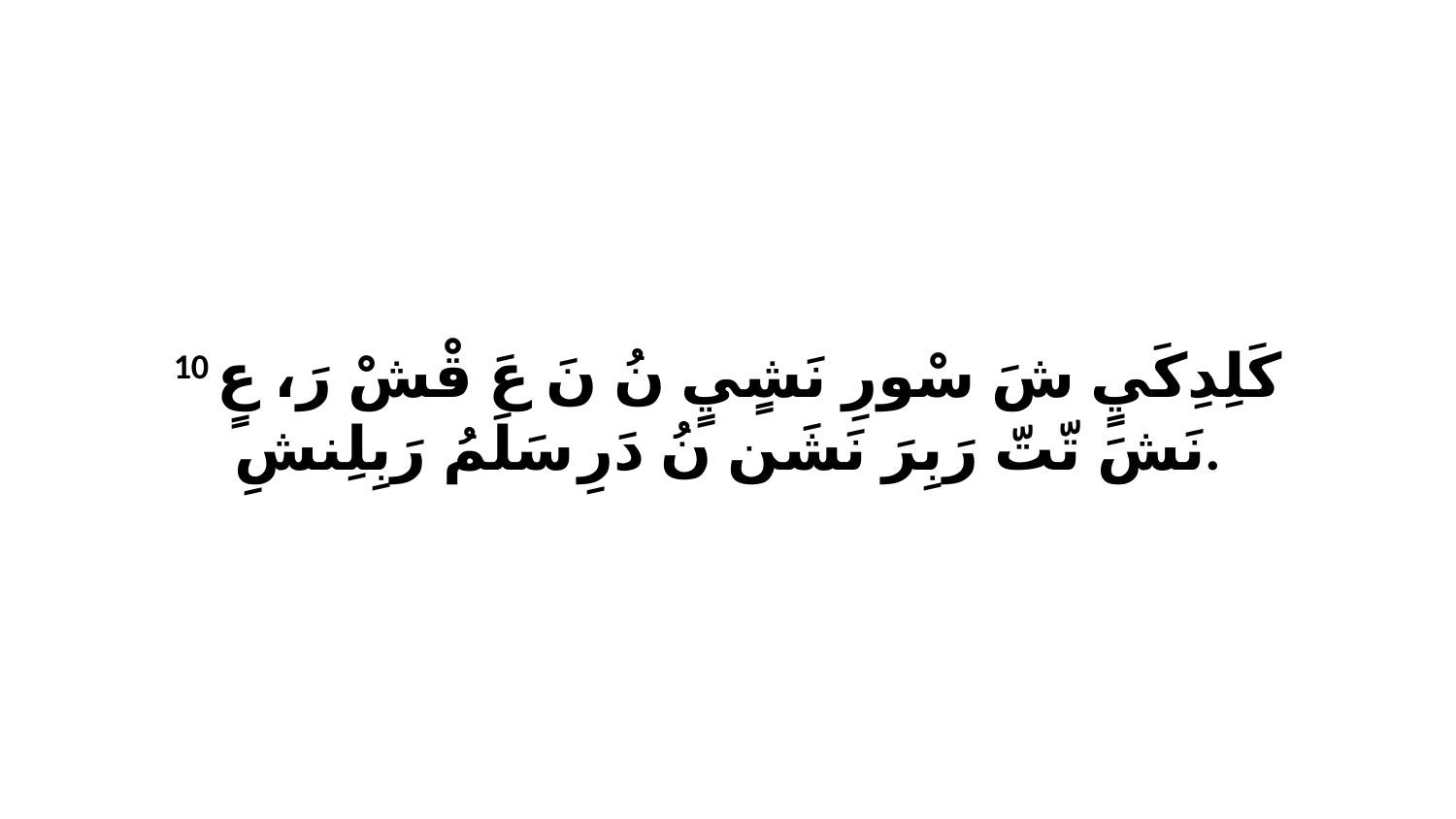

10 كَلِدِكَيٍ شَ سْورِ نَشٍيٍ نُ نَ عَ قْشْ رَ، عٍ نَشَ تّتّ رَبِرَ نَشَن نُ دَرِ سَلَمُ رَبِلِنشِ.